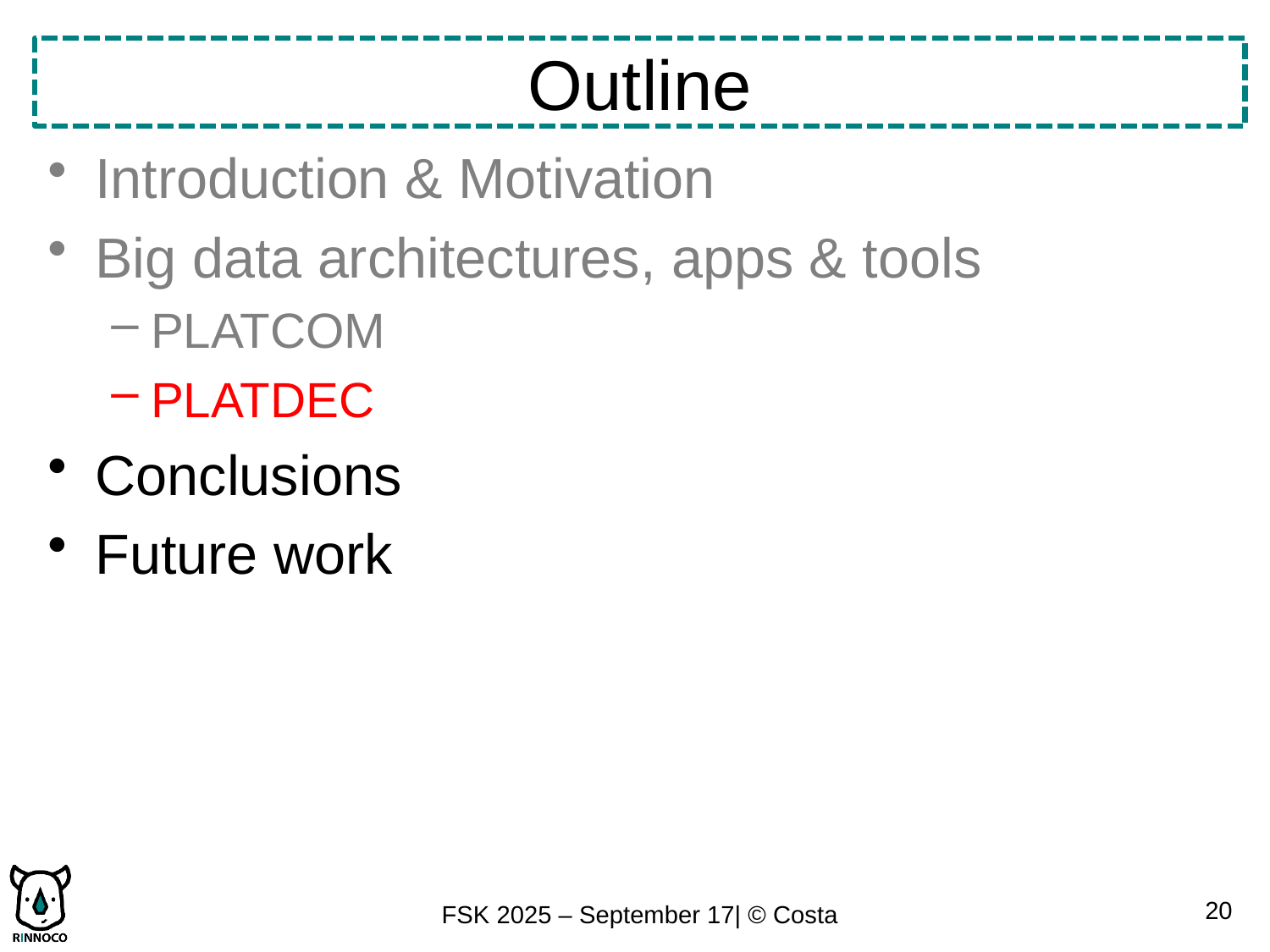

# Outline
Introduction & Motivation
Big data architectures, apps & tools
PLATCOM
PLATDEC
Conclusions
Future work
20